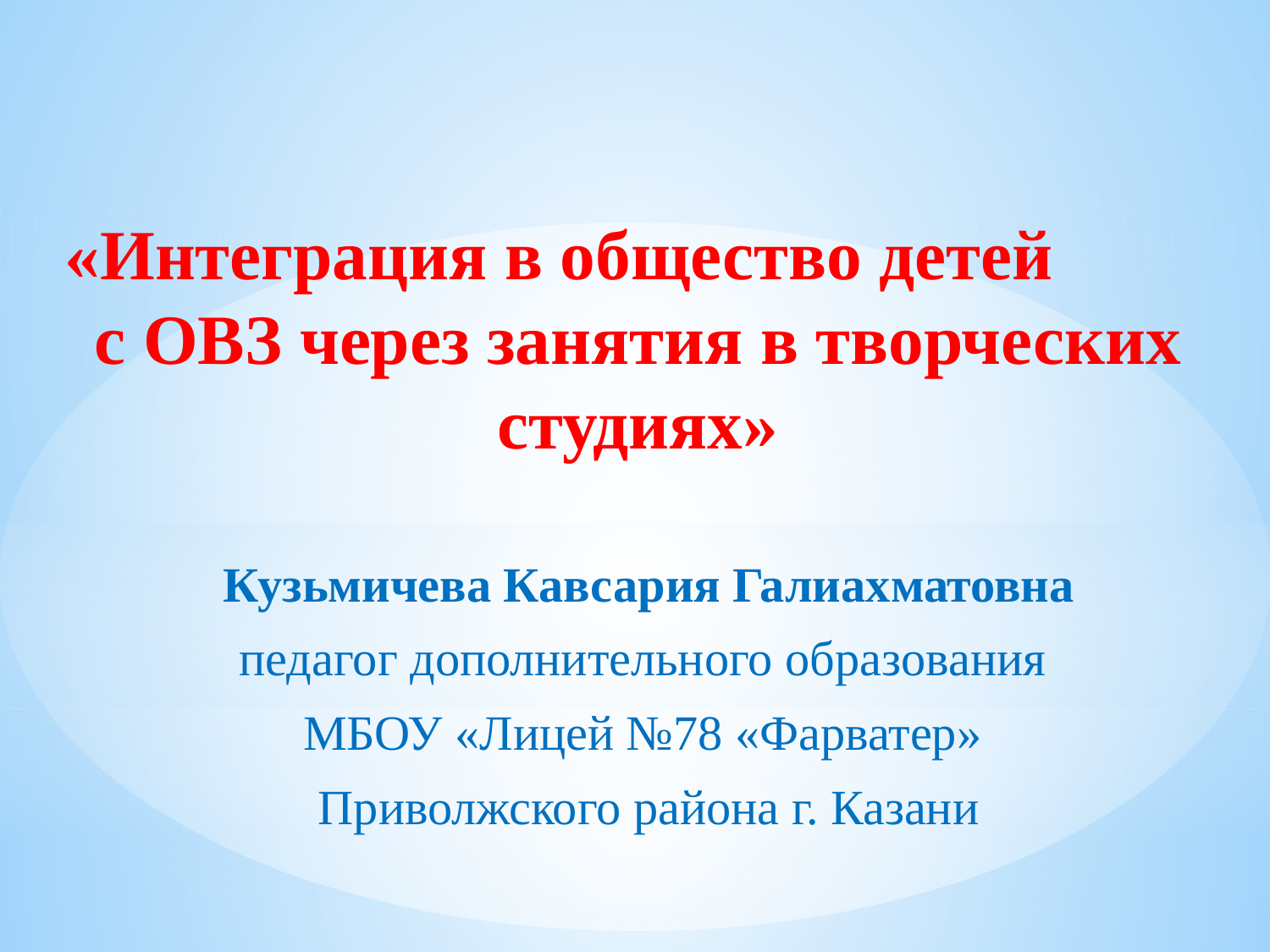

# «Интеграция в общество детей          с ОВЗ через занятия в творческих студиях»
Кузьмичева Кавсария Галиахматовна
педагог дополнительного образования
МБОУ «Лицей №78 «Фарватер»
Приволжского района г. Казани